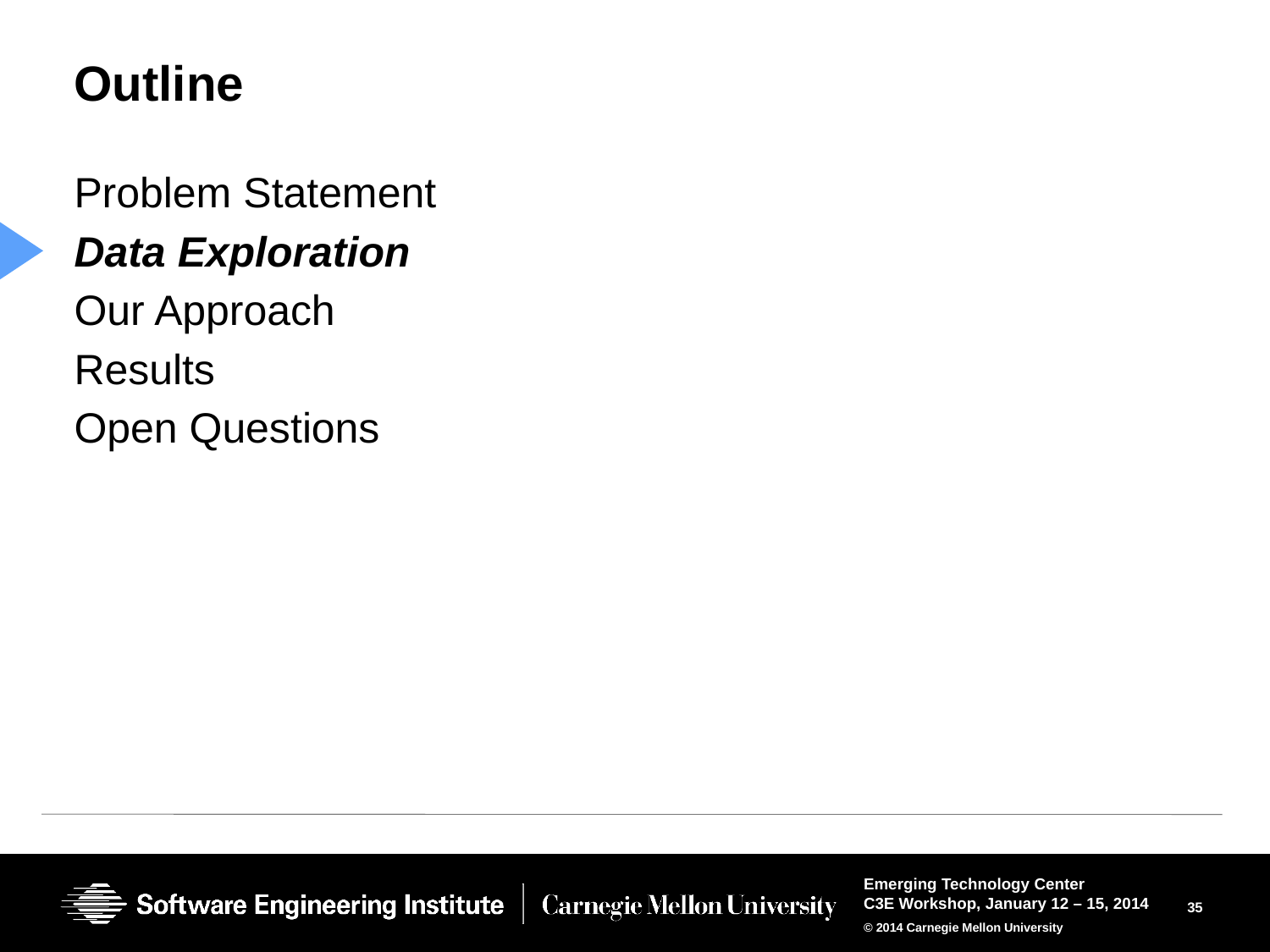

# Outline
Problem Statement
Data Exploration
Our Approach
Results
Open Questions